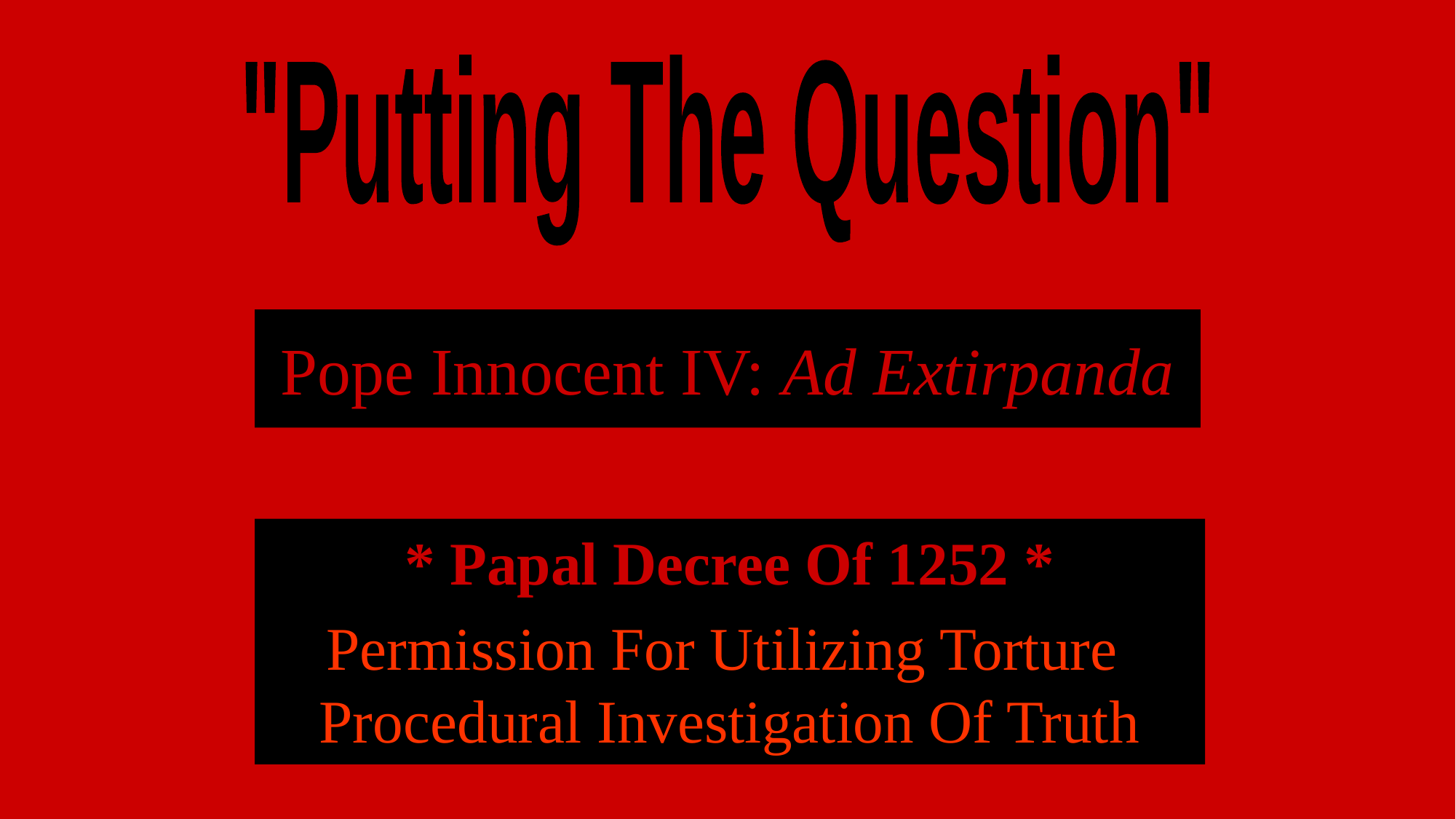

David Lee Burris:
Tribunals Operated Twenty Years Without Torture Common To Secular Court System;  Recant Denial - Refused Testimony – Non-Cooperation Increasing
"Putting The Question"
# Pope Innocent IV: Ad Extirpanda
* Papal Decree Of 1252 *
Permission For Utilizing Torture  Procedural Investigation Of Truth